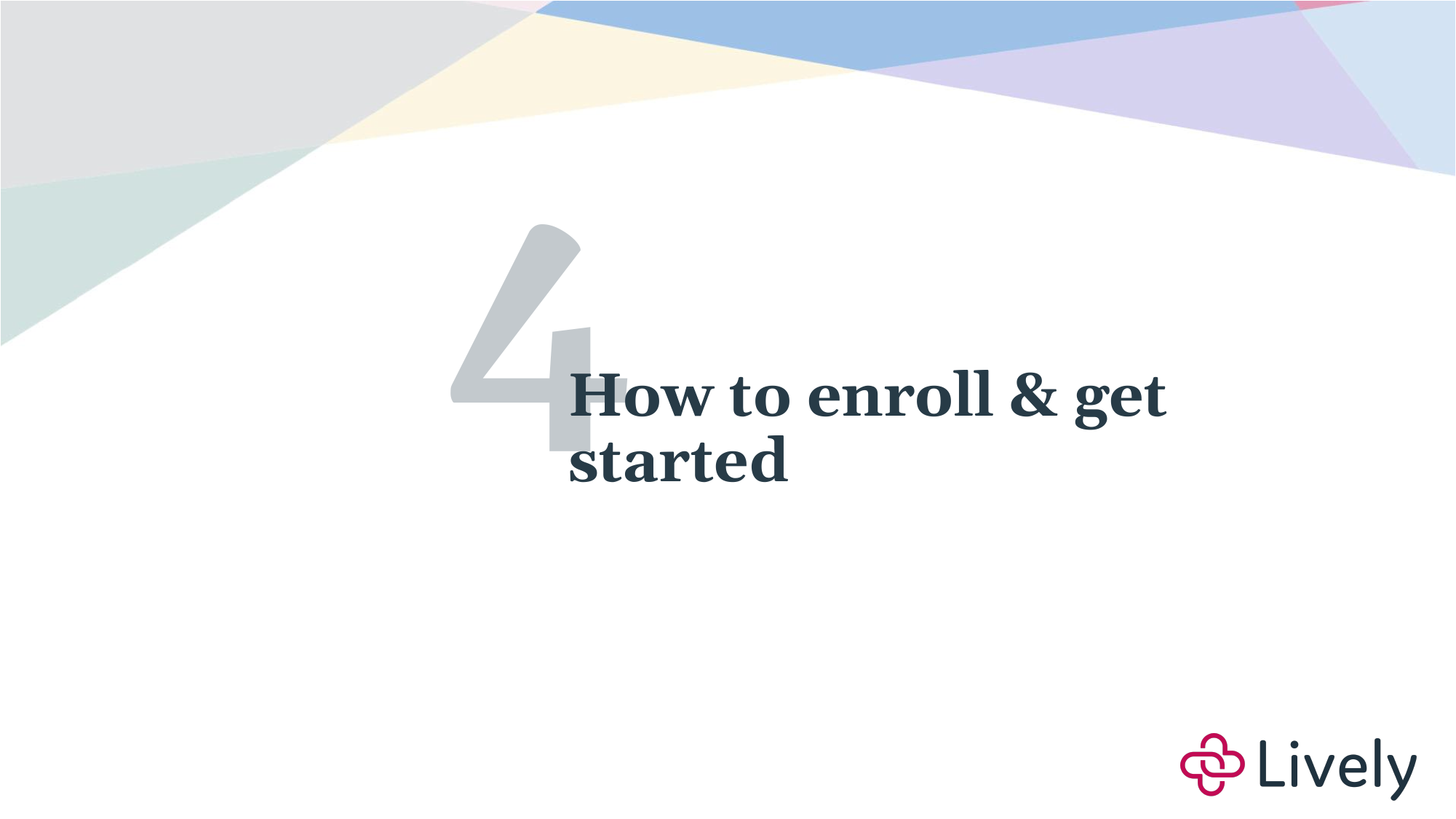

# 4
How to enroll & get started